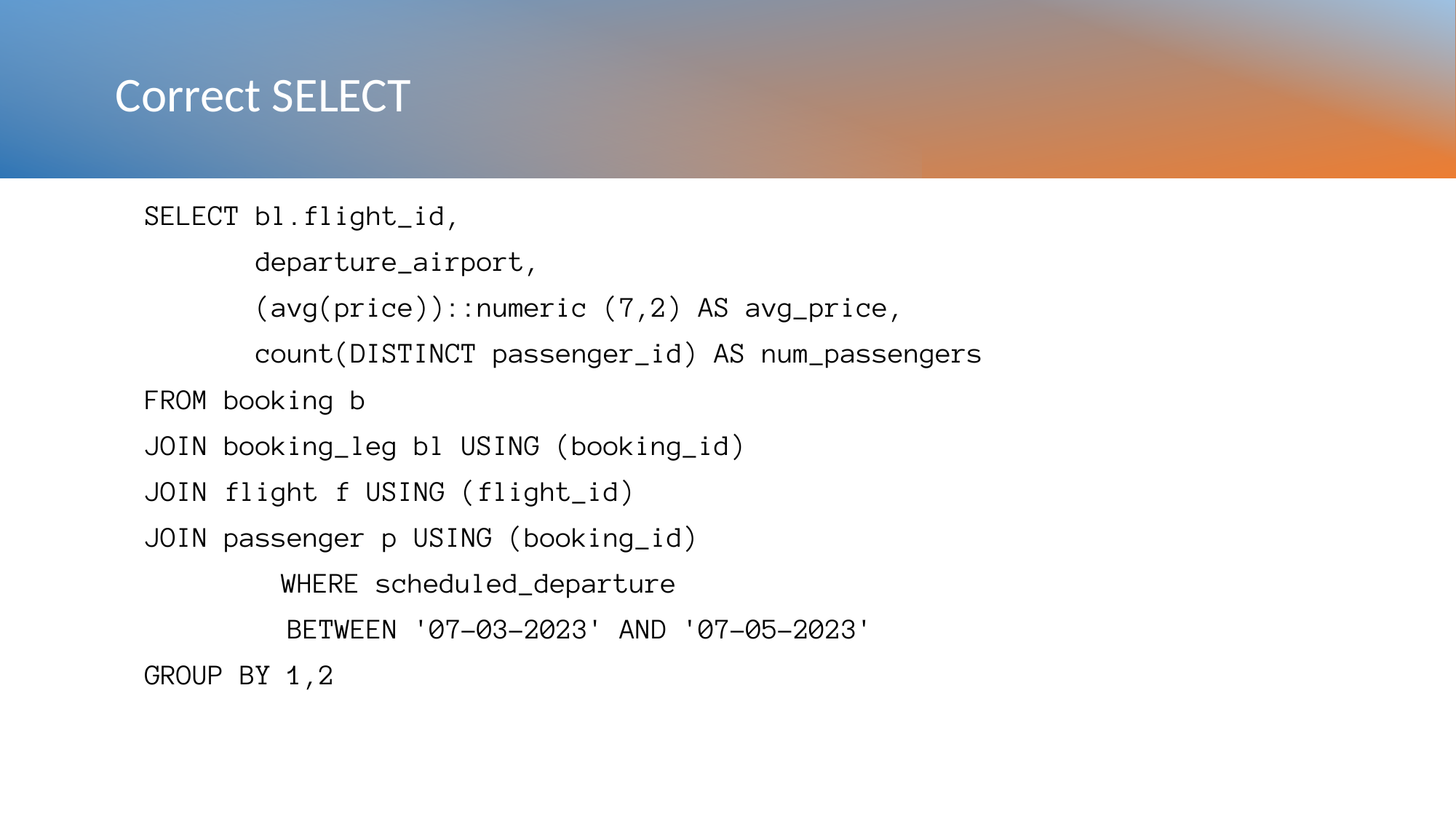

# Correct SELECT
SELECT bl.flight_id,
       departure_airport,
       (avg(price))::numeric (7,2) AS avg_price,
       count(DISTINCT passenger_id) AS num_passengers
FROM booking b
JOIN booking_leg bl USING (booking_id)
JOIN flight f USING (flight_id)
JOIN passenger p USING (booking_id)
	  WHERE scheduled_departure
         BETWEEN '07-03-2023' AND '07-05-2023'
GROUP BY 1,2